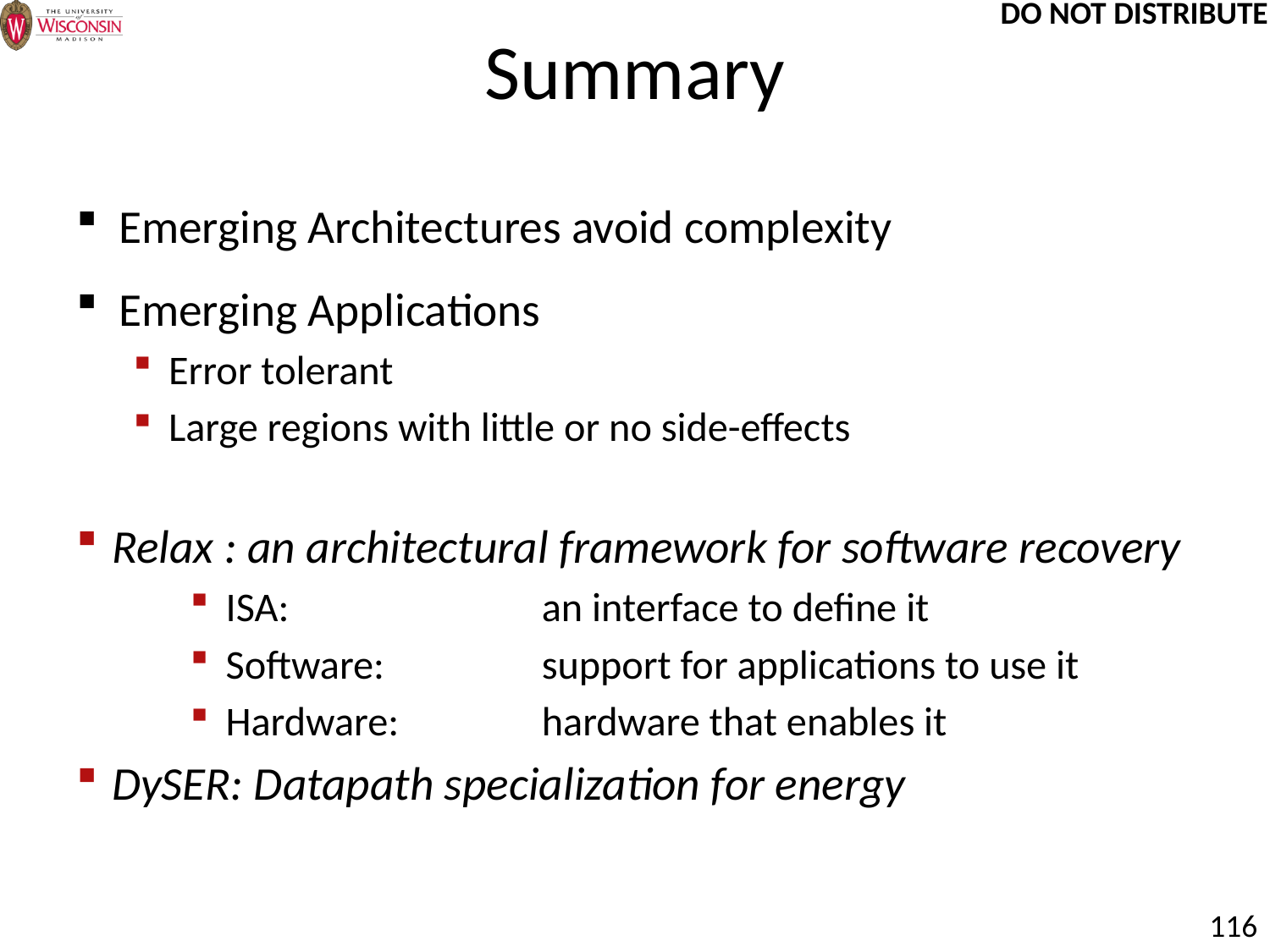

# Summary
Emerging Architectures avoid complexity
Emerging Applications
Error tolerant
Large regions with little or no side-effects

Relax : an architectural framework for software recovery
ISA:	an interface to define it
Software: 	support for applications to use it
Hardware:	hardware that enables it
DySER: Datapath specialization for energy